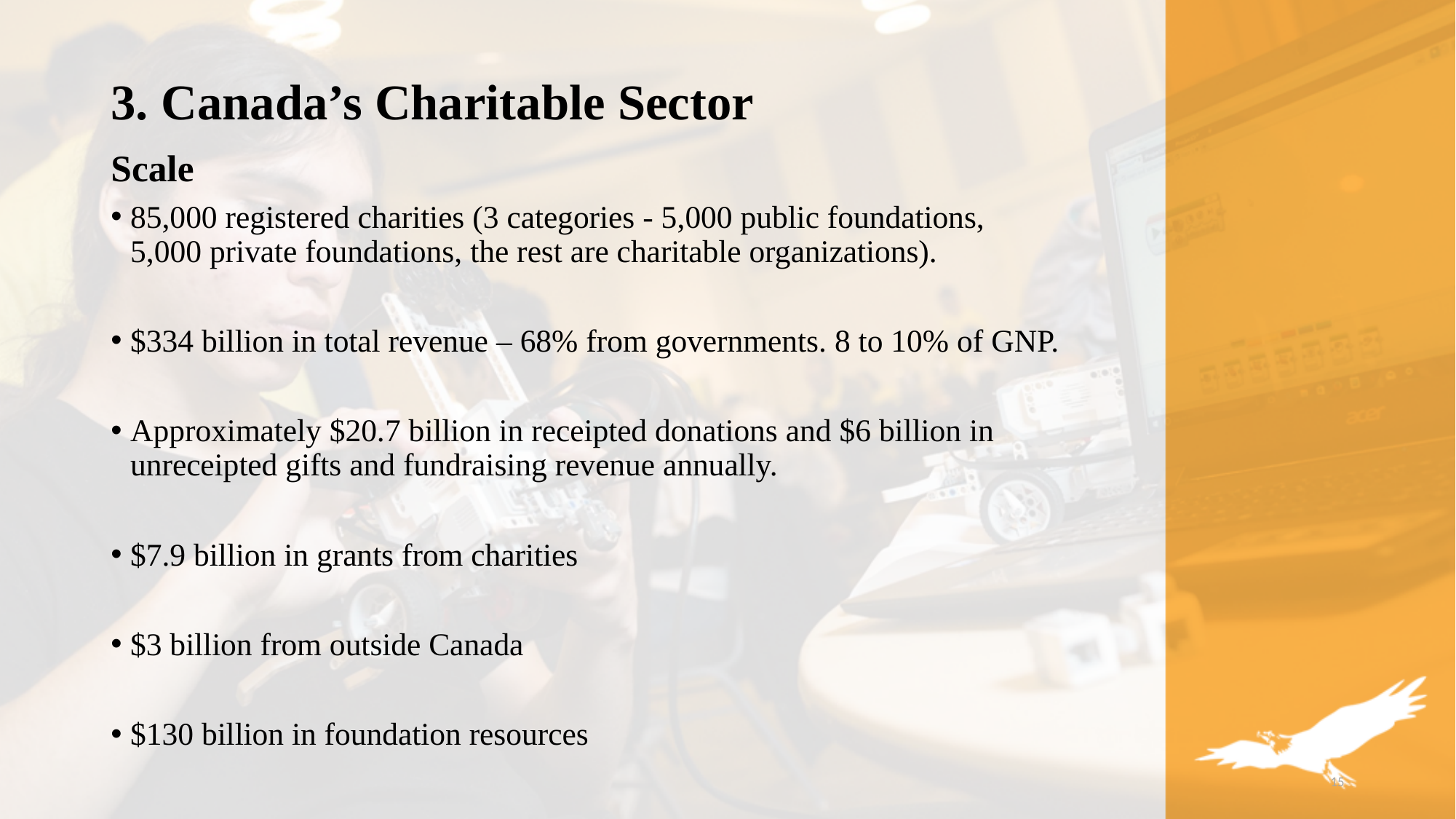

# 3. Canada’s Charitable Sector
Scale
85,000 registered charities (3 categories - 5,000 public foundations, 5,000 private foundations, the rest are charitable organizations).

$334 billion in total revenue – 68% from governments. 8 to 10% of GNP.

Approximately $20.7 billion in receipted donations and $6 billion in unreceipted gifts and fundraising revenue annually.

$7.9 billion in grants from charities

$3 billion from outside Canada

$130 billion in foundation resources

15